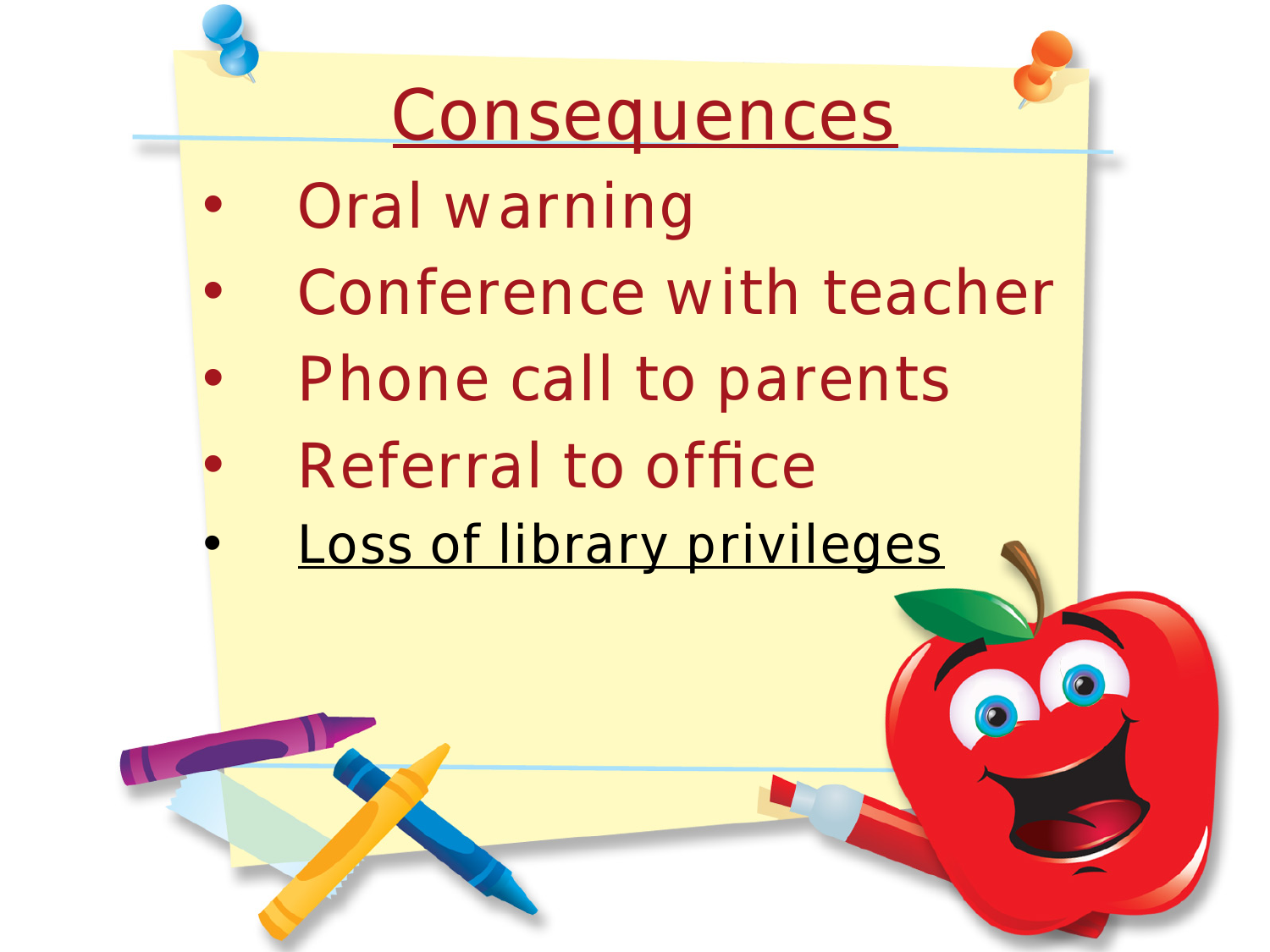

Consequences
Oral warning
Conference with teacher
Phone call to parents
Referral to office
Loss of library privileges